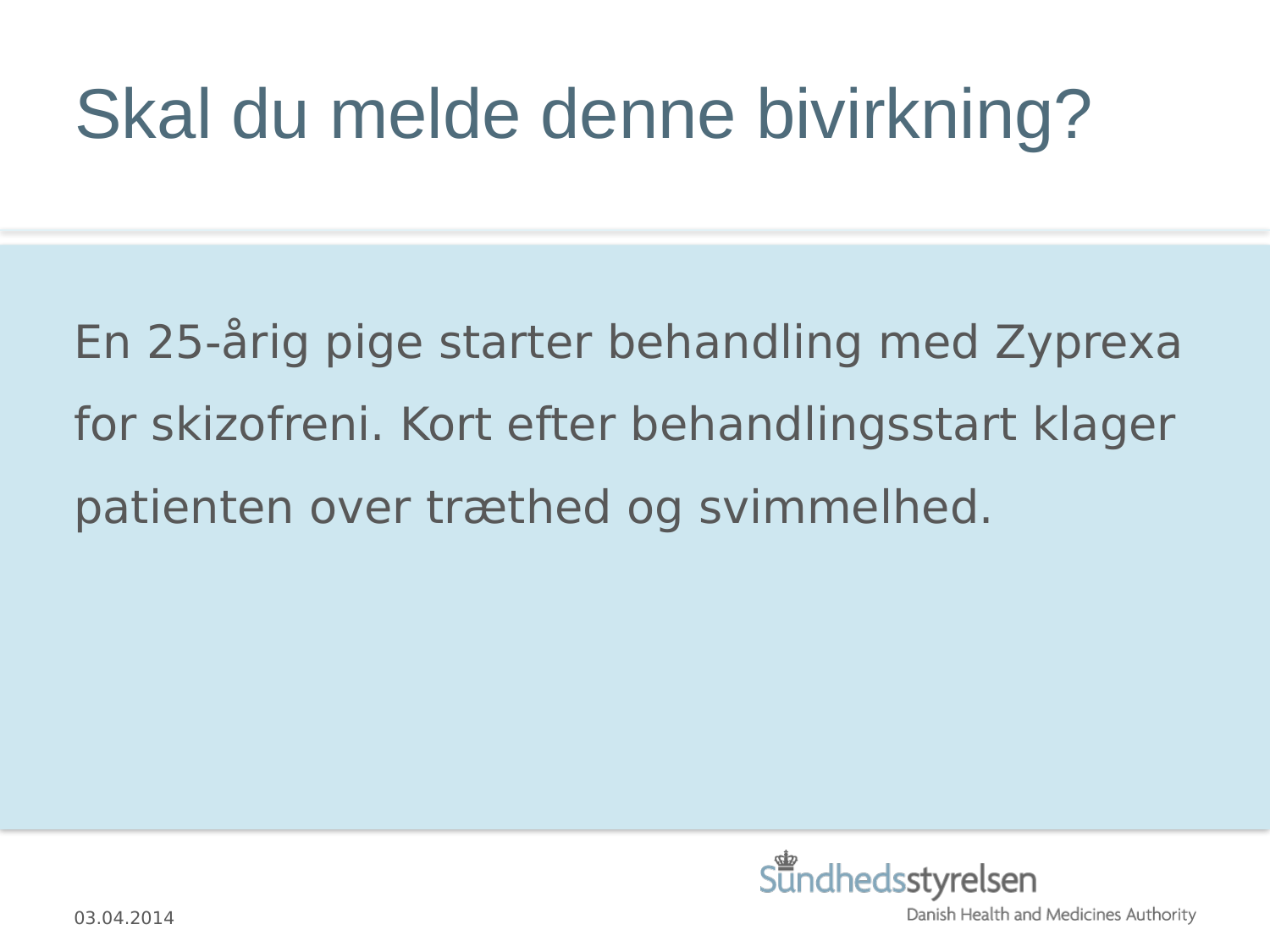

# Skal du melde denne bivirkning?
En 25-årig pige starter behandling med Zyprexa for skizofreni. Kort efter behandlingsstart klager patienten over træthed og svimmelhed.
03.04.2014